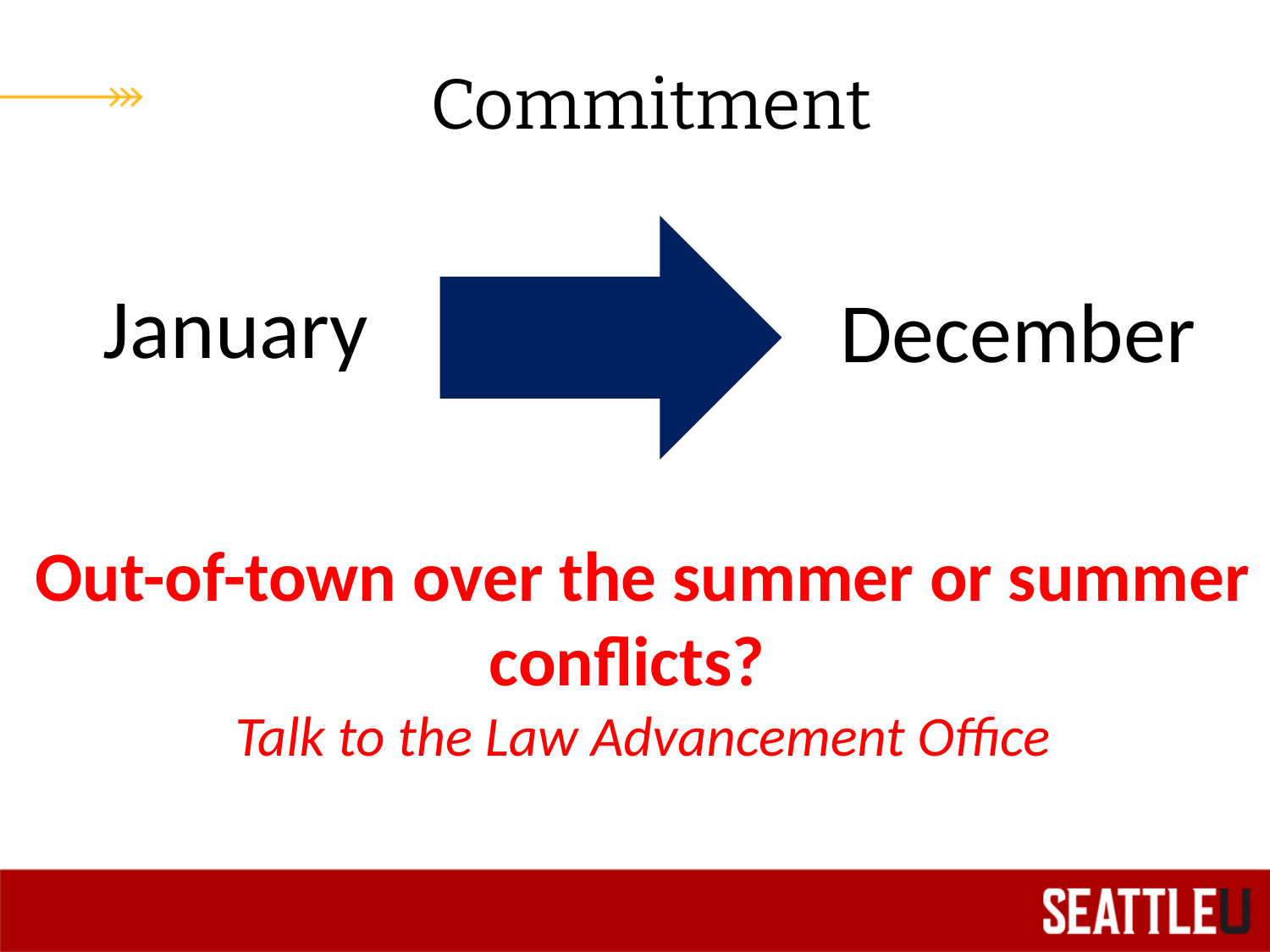

# Commitment

January
December
Out-of-town over the summer or summer conflicts?
Talk to the Law Advancement Office